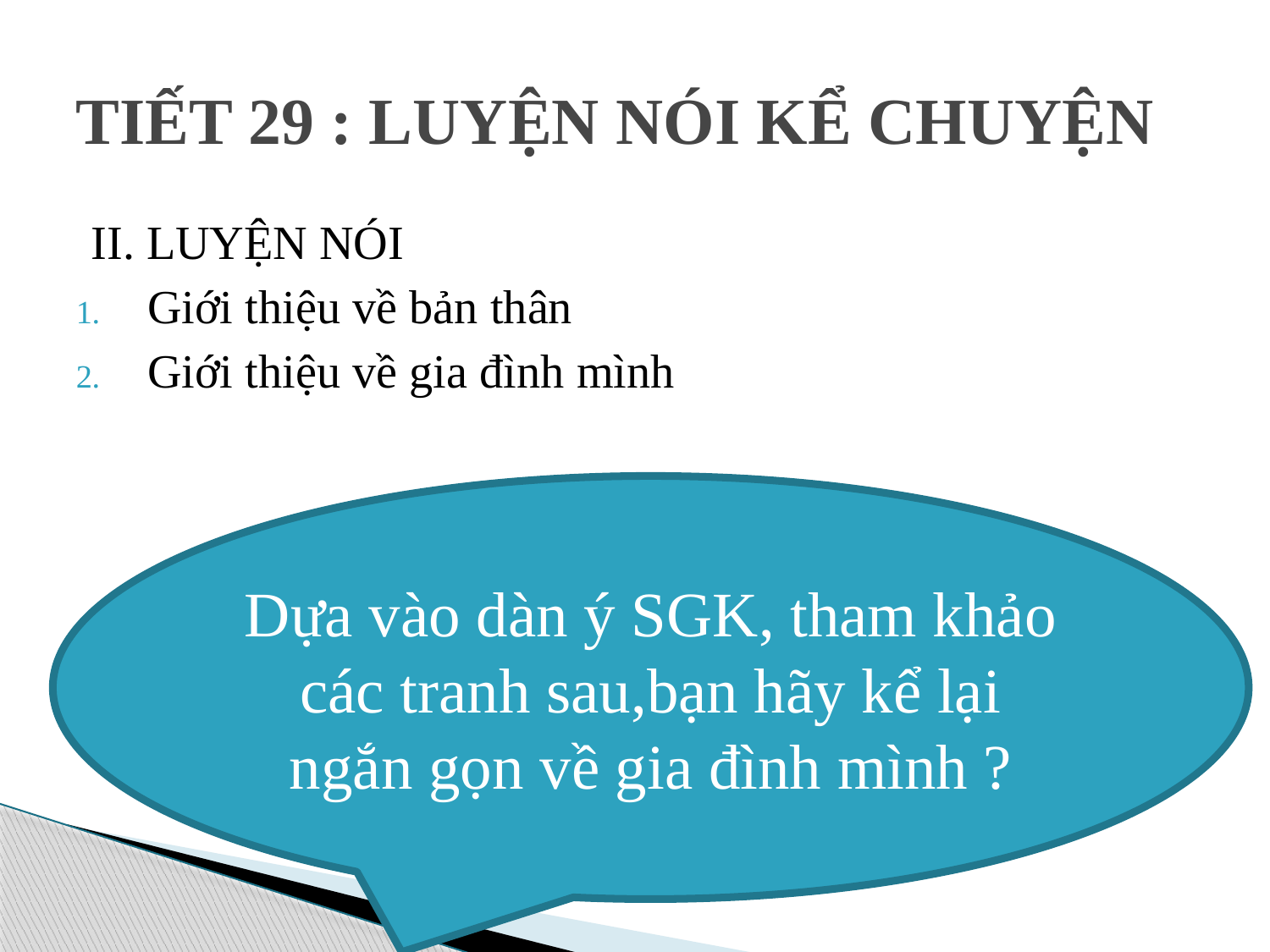

# TIẾT 29 : LUYỆN NÓI KỂ CHUYỆN
II. LUYỆN NÓI
Giới thiệu về bản thân
Giới thiệu về gia đình mình

Dựa vào dàn ý SGK, tham khảo các tranh sau,bạn hãy kể lại ngắn gọn về gia đình mình ?